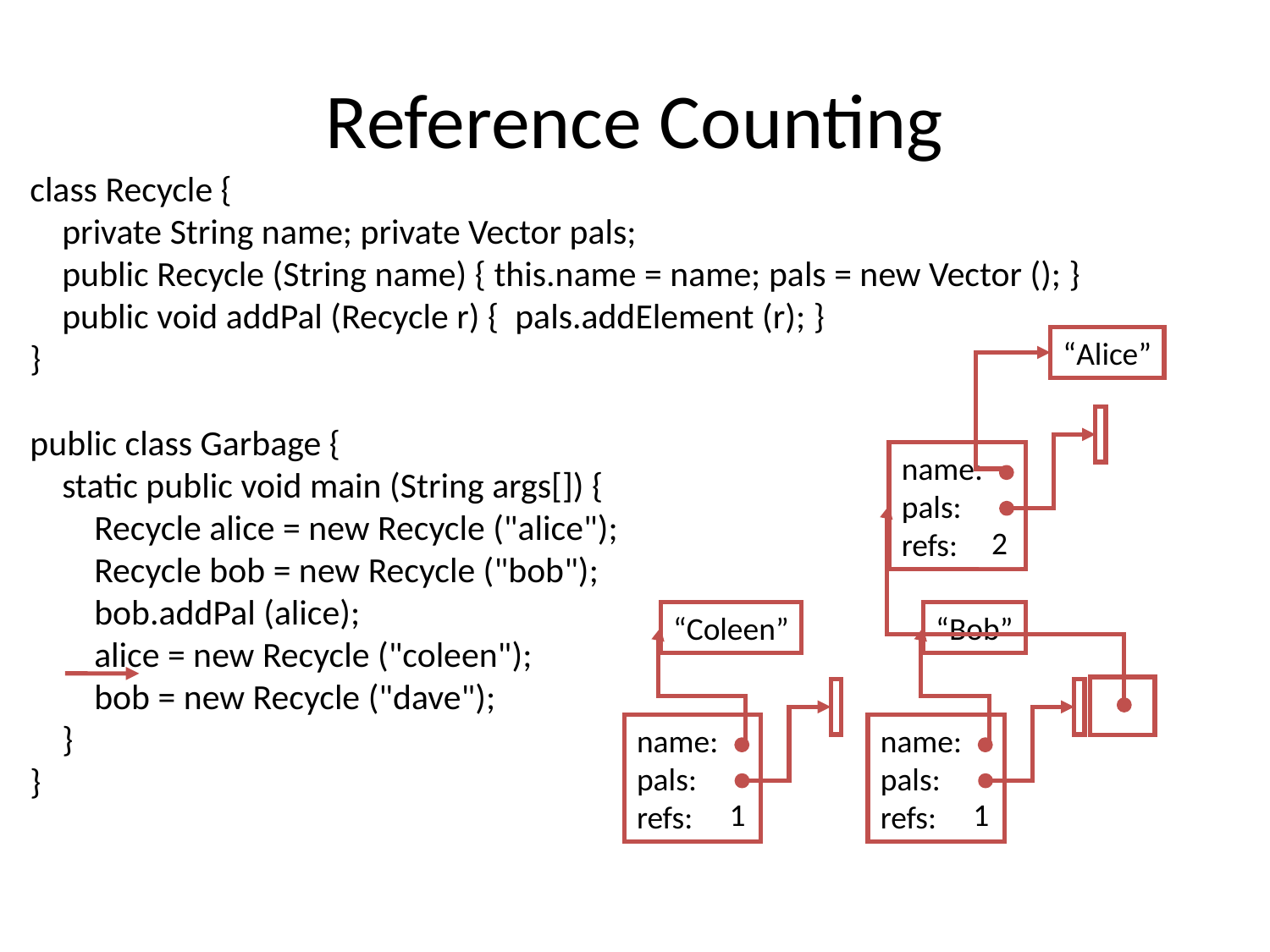

# Reference Counting
class Recycle {
    private String name; private Vector pals;
    public Recycle (String name) { this.name = name; pals = new Vector (); }
    public void addPal (Recycle r) {  pals.addElement (r); }
}

public class Garbage {
    static public void main (String args[]) {
        Recycle alice = new Recycle ("alice");
        Recycle bob = new Recycle ("bob");
        bob.addPal (alice);
        alice = new Recycle ("coleen");
        bob = new Recycle ("dave");
    }
}
“Alice”

name:
pals:
refs:

1
2
“Coleen”
“Bob”

name:
pals:
refs:
name:
pals:
refs:

1
1